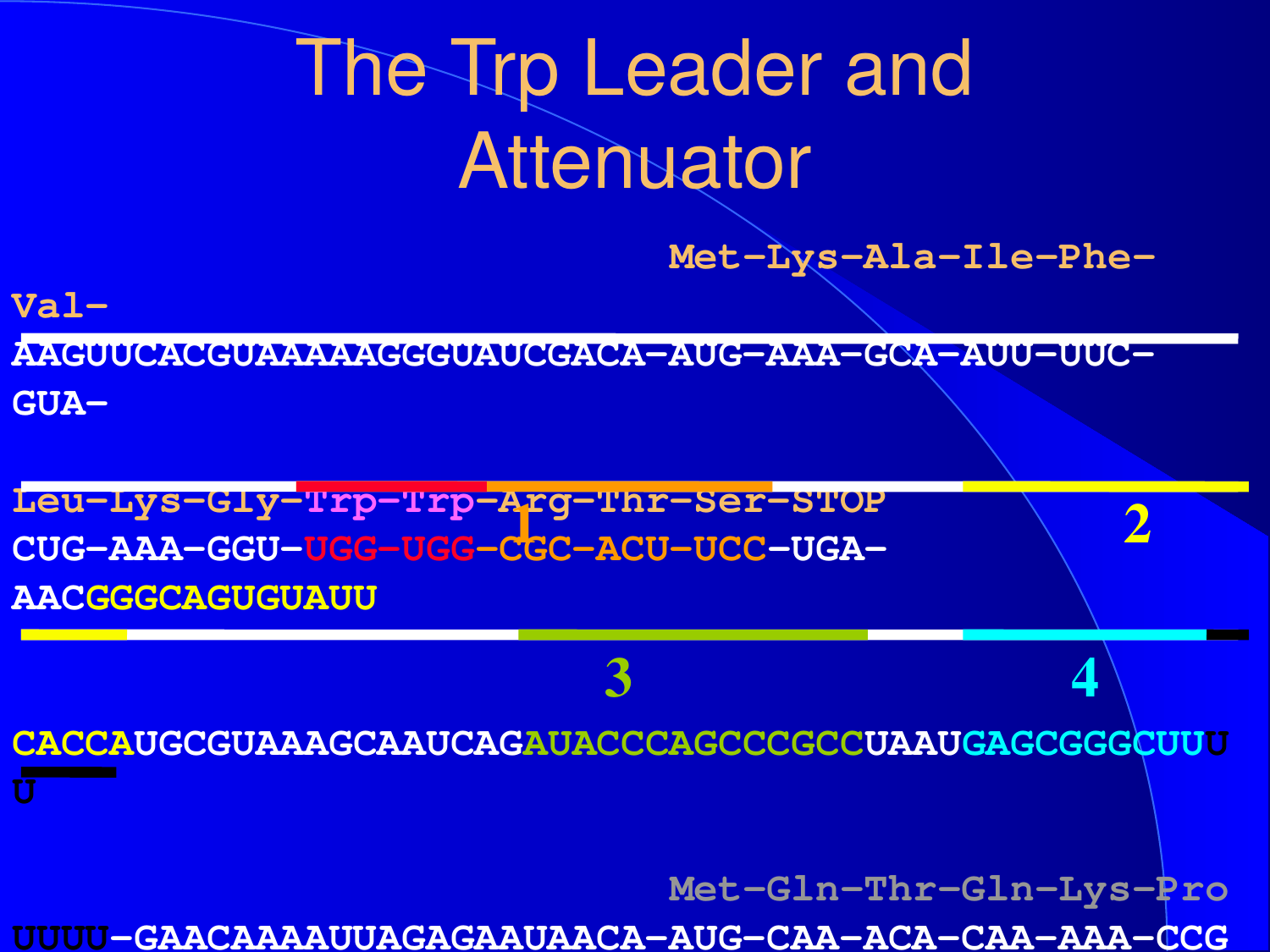

# The Trp Leader and Attenuator
                           Met-Lys-Ala-Ile-Phe-Val-
AAGUUCACGUAAAAAGGGUAUCGACA-AUG-AAA-GCA-AUU-UUC-GUA-

Leu-Lys-Gly-Trp-Trp-Arg-Thr-Ser-STOP
CUG-AAA-GGU-UGG-UGG-CGC-ACU-UCC-UGA-AACGGGCAGUGUAUU

CACCAUGCGUAAAGCAAUCAGAUACCCAGCCCGCCUAAUGAGCGGGCUUUU

                           Met-Gln-Thr-Gln-Lys-Pro
UUUU-GAACAAAAUUAGAGAAUAACA-AUG-CAA-ACA-CAA-AAA-CCG
                                                                trpE . . .
Terminator

1
2
3
4